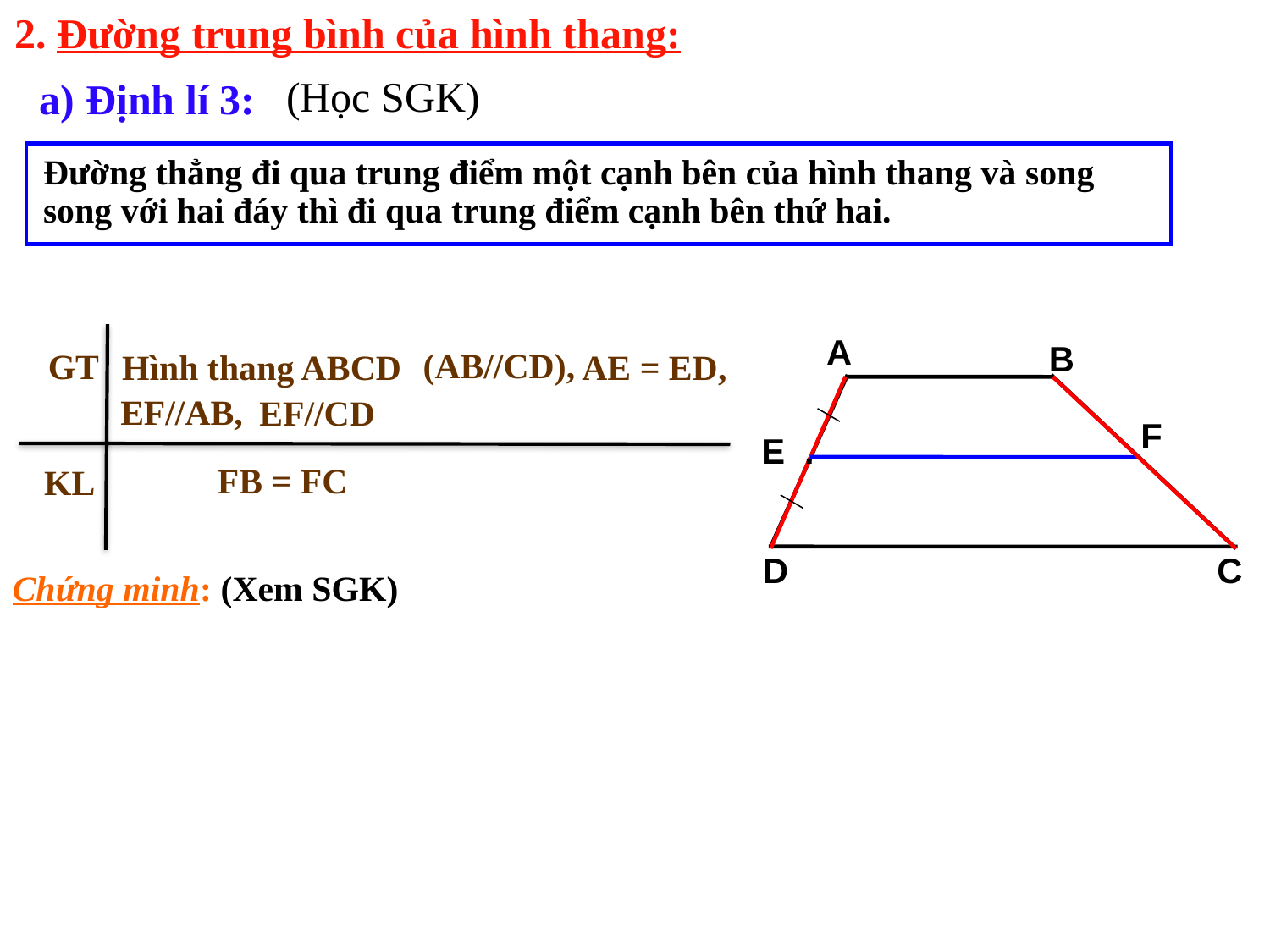

2. Đường trung bình của hình thang:
(Học SGK)
a) Định lí 3:

Đường thẳng đi qua trung điểm một cạnh bên của hình thang và song song với hai đáy thì đi qua trung điểm cạnh bên thứ hai.
A
B

D
C

(AB//CD),
GT
Hình thang ABCD
AE = ED,

EF//AB,
EF//CD
F

E  .
FB = FC
 KL

Chứng minh: (Xem SGK)